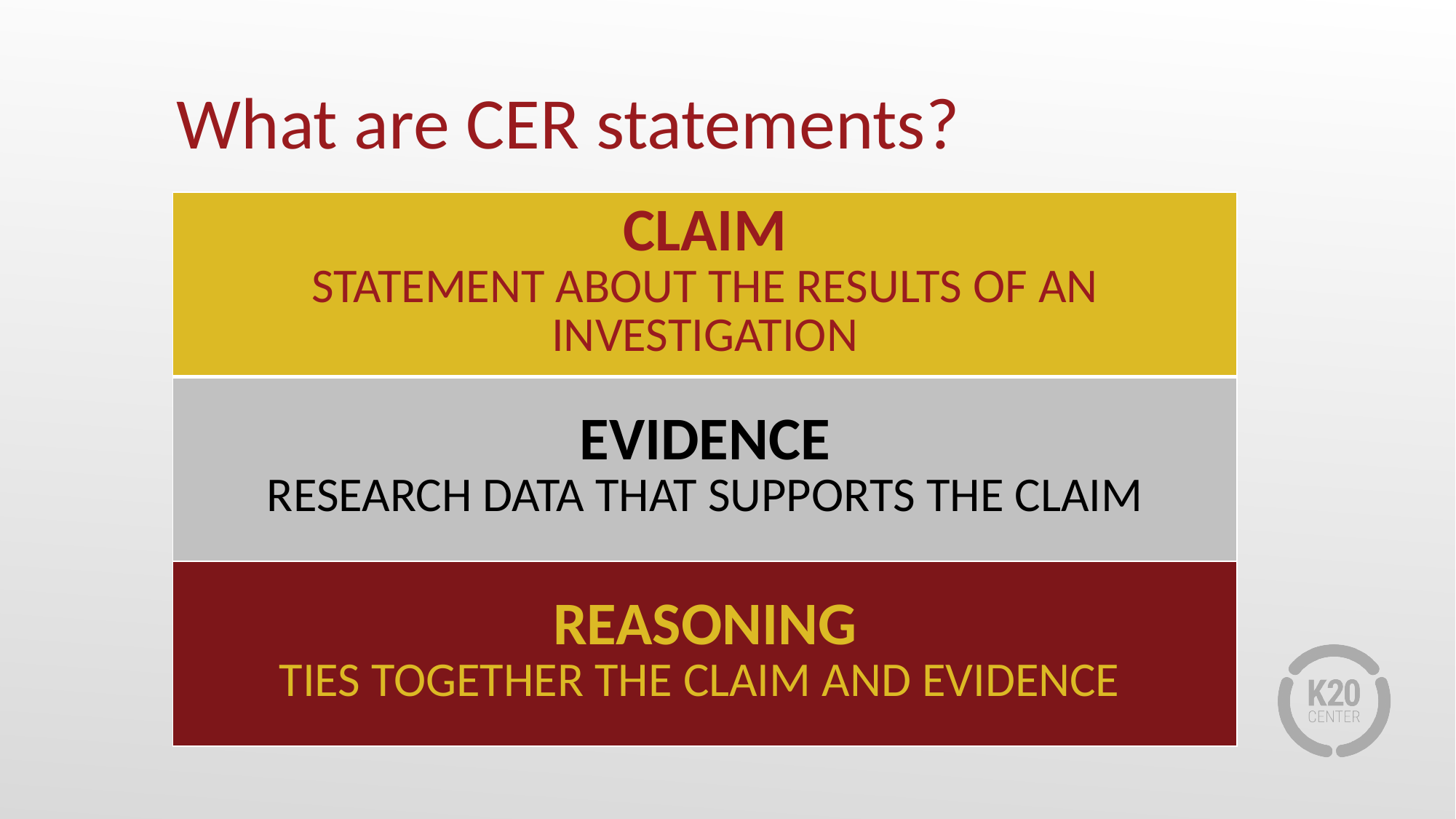

# What are CER statements?
| CLAIM STATEMENT ABOUT THE RESULTS OF AN INVESTIGATION |
| --- |
| EVIDENCE RESEARCH DATA THAT SUPPORTS THE CLAIM |
| REASONING TIES TOGETHER THE CLAIM AND EVIDENCE |